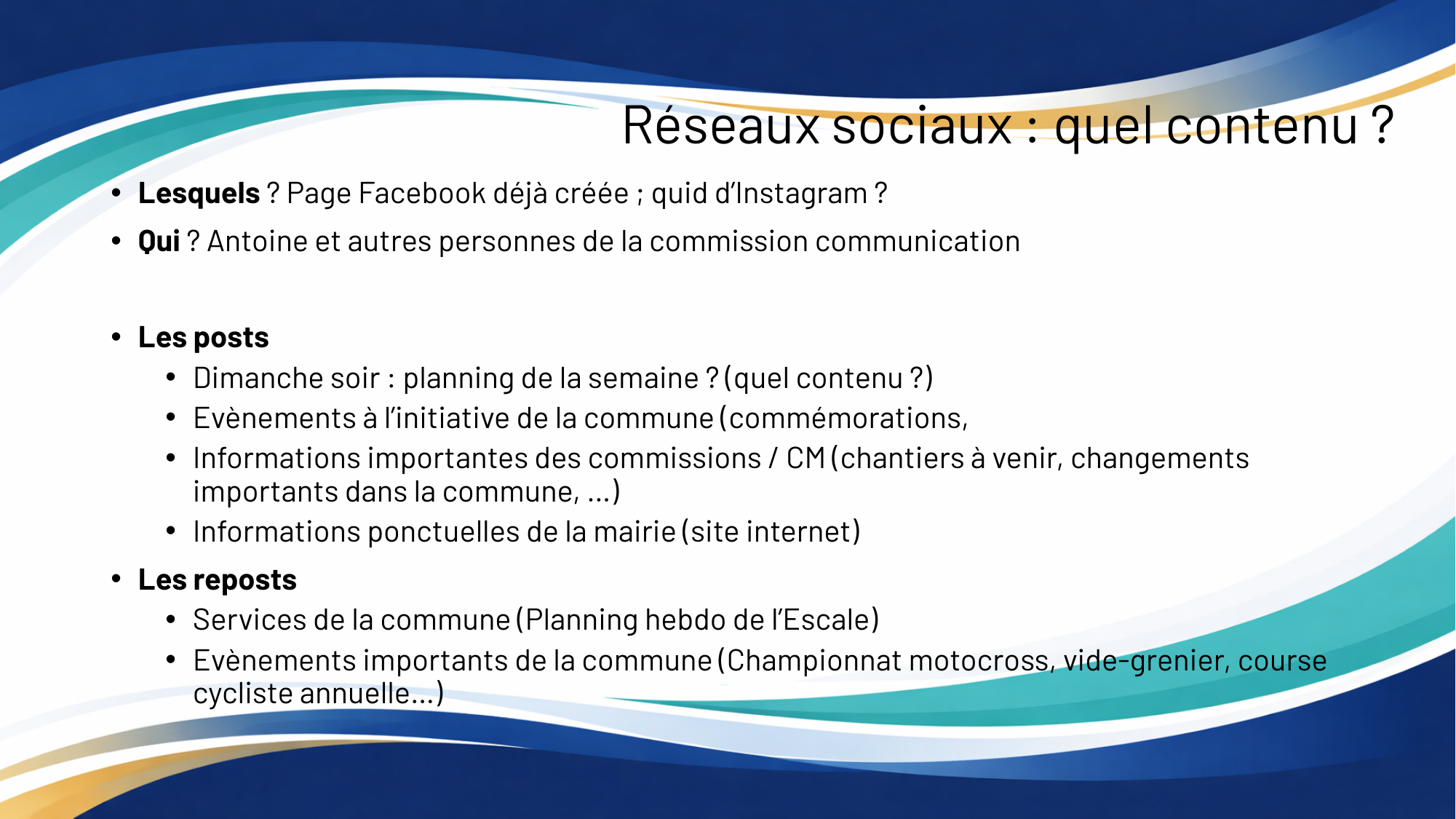

# Réseaux sociaux : quel contenu ?
Lesquels ? Page Facebook déjà créée ; quid d’Instagram ?
Qui ? Antoine et autres personnes de la commission communication

Les posts
Dimanche soir : planning de la semaine ? (quel contenu ?)
Evènements à l’initiative de la commune (commémorations,
Informations importantes des commissions / CM (chantiers à venir, changements importants dans la commune, …)
Informations ponctuelles de la mairie (site internet)
Les reposts
Services de la commune (Planning hebdo de l’Escale)
Evènements importants de la commune (Championnat motocross, vide-grenier, course cycliste annuelle…)